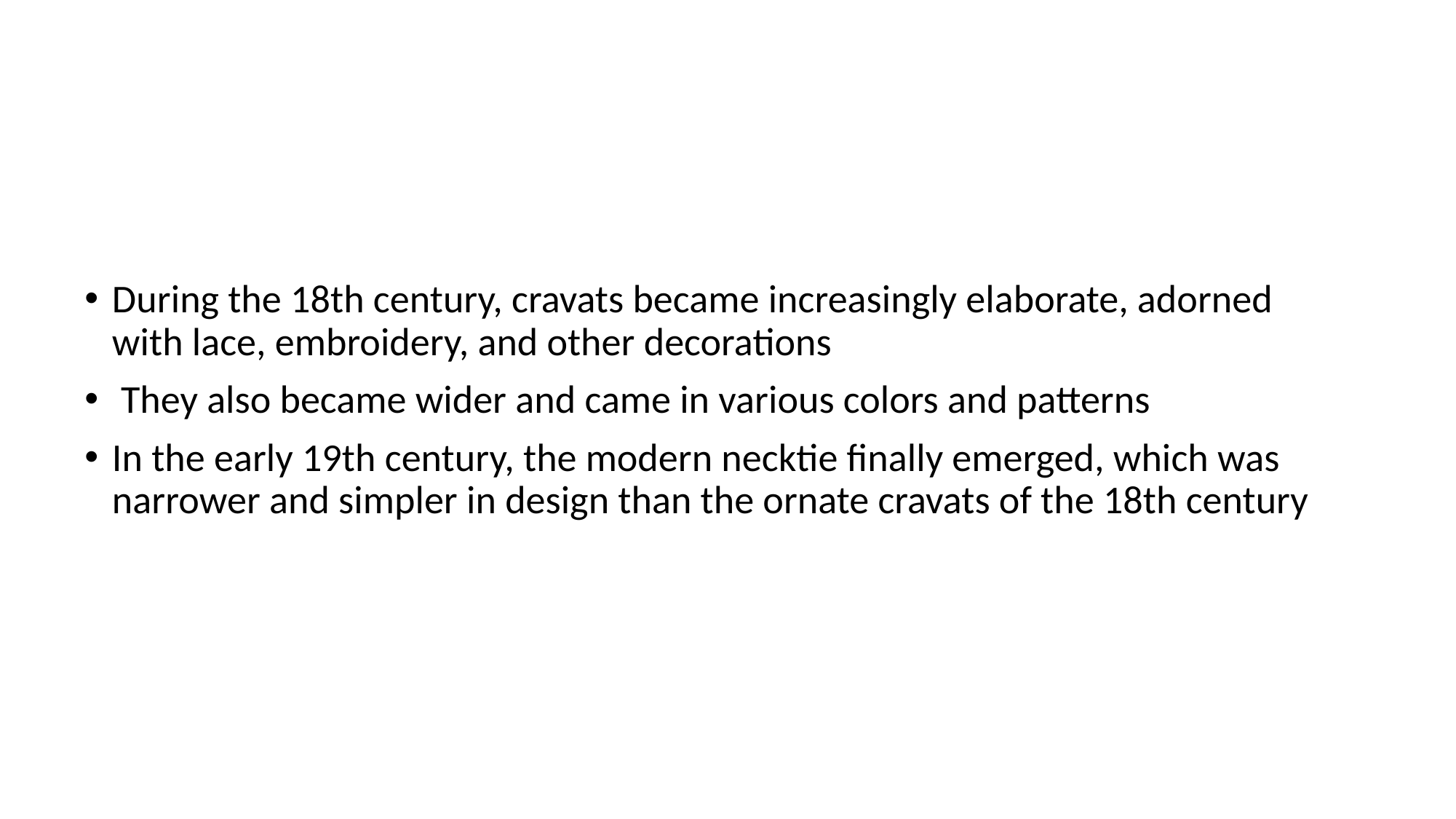

#
During the 18th century, cravats became increasingly elaborate, adorned with lace, embroidery, and other decorations
 They also became wider and came in various colors and patterns
In the early 19th century, the modern necktie finally emerged, which was narrower and simpler in design than the ornate cravats of the 18th century